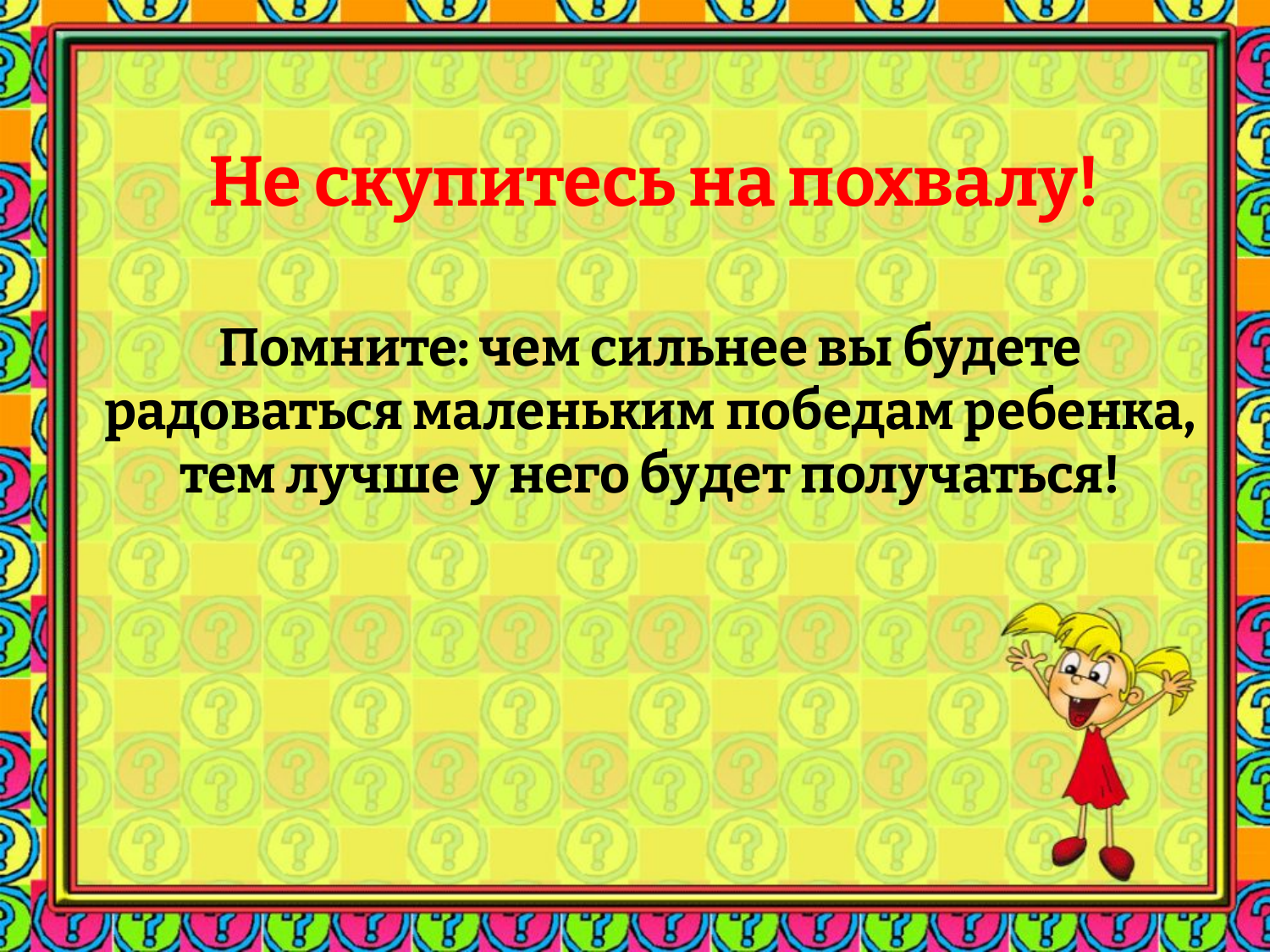

Не скупитесь на похвалу!
Помните: чем сильнее вы будете радоваться маленьким победам ребенка, тем лучше у него будет получаться!